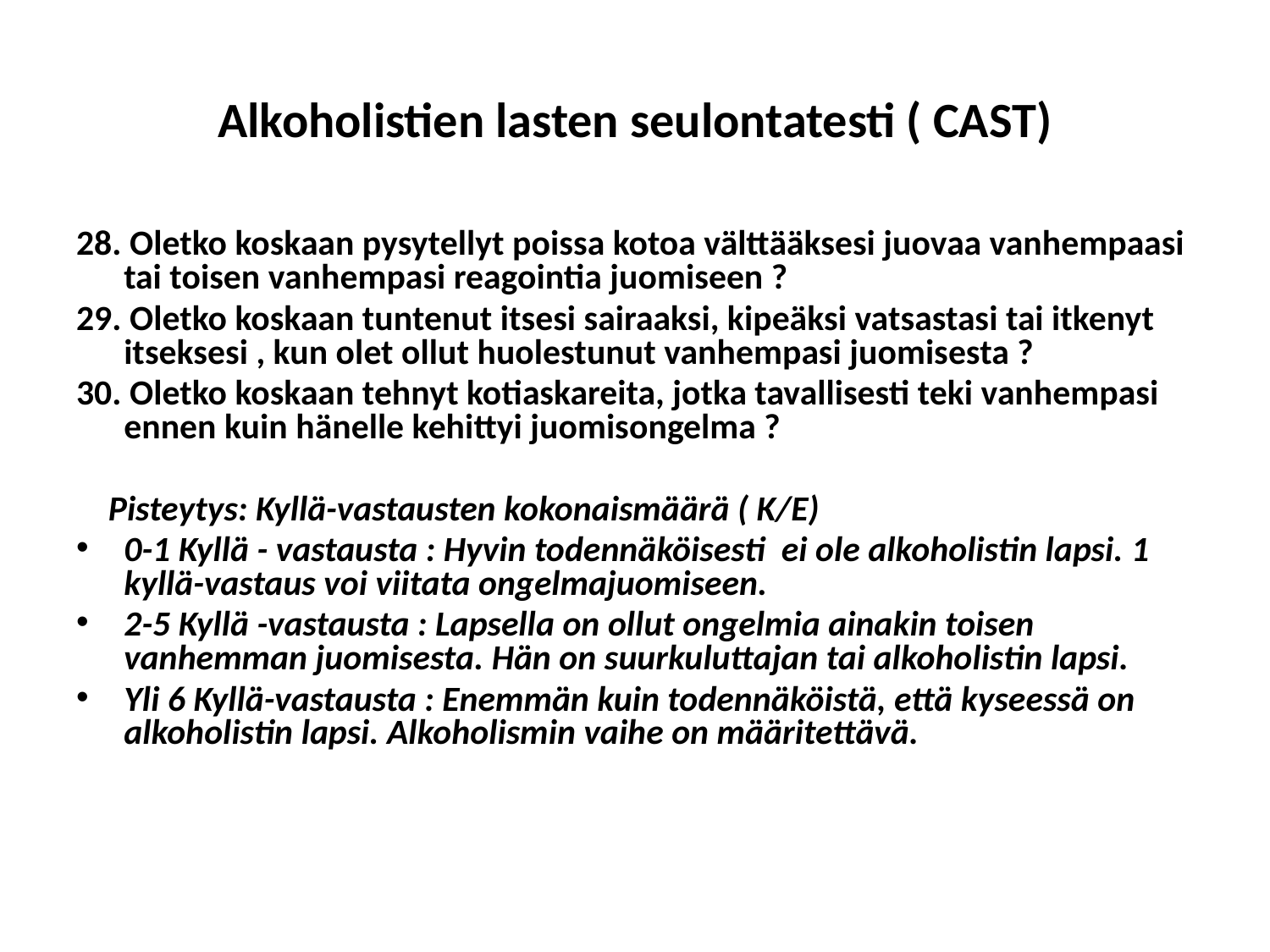

# Alkoholistien lasten seulontatesti ( CAST)
28. Oletko koskaan pysytellyt poissa kotoa välttääksesi juovaa vanhempaasi tai toisen vanhempasi reagointia juomiseen ?
29. Oletko koskaan tuntenut itsesi sairaaksi, kipeäksi vatsastasi tai itkenyt itseksesi , kun olet ollut huolestunut vanhempasi juomisesta ?
30. Oletko koskaan tehnyt kotiaskareita, jotka tavallisesti teki vanhempasi ennen kuin hänelle kehittyi juomisongelma ?

    Pisteytys: Kyllä-vastausten kokonaismäärä ( K/E)
0-1 Kyllä - vastausta : Hyvin todennäköisesti  ei ole alkoholistin lapsi. 1 kyllä-vastaus voi viitata ongelmajuomiseen.
2-5 Kyllä -vastausta : Lapsella on ollut ongelmia ainakin toisen vanhemman juomisesta. Hän on suurkuluttajan tai alkoholistin lapsi.
Yli 6 Kyllä-vastausta : Enemmän kuin todennäköistä, että kyseessä on alkoholistin lapsi. Alkoholismin vaihe on määritettävä.